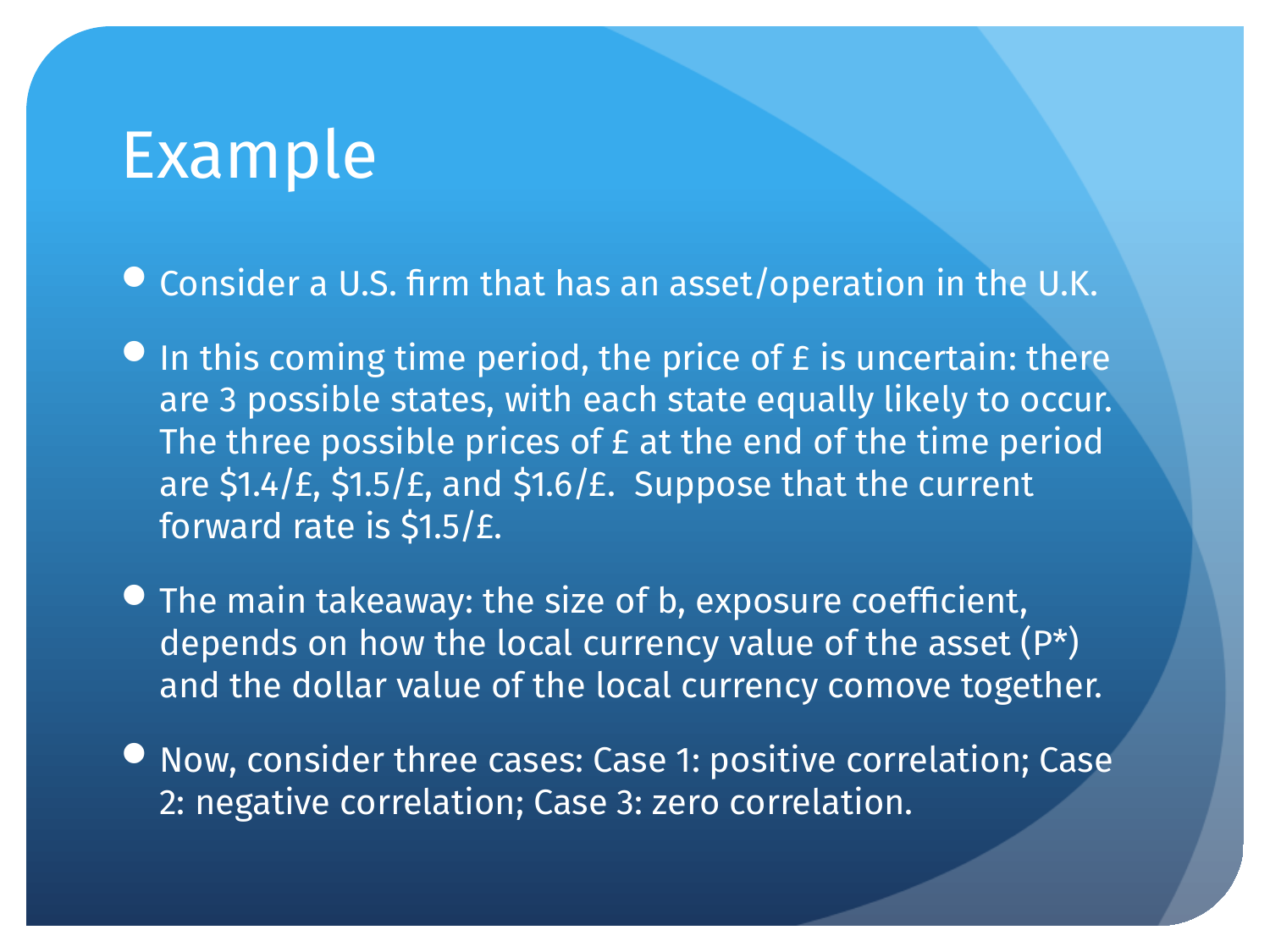

# Example
Consider a U.S. firm that has an asset/operation in the U.K.
In this coming time period, the price of £ is uncertain: there are 3 possible states, with each state equally likely to occur.  The three possible prices of £ at the end of the time period are $1.4/£, $1.5/£, and $1.6/£.  Suppose that the current forward rate is $1.5/£.
The main takeaway: the size of b, exposure coefficient, depends on how the local currency value of the asset (P*) and the dollar value of the local currency comove together.
Now, consider three cases: Case 1: positive correlation; Case 2: negative correlation; Case 3: zero correlation.